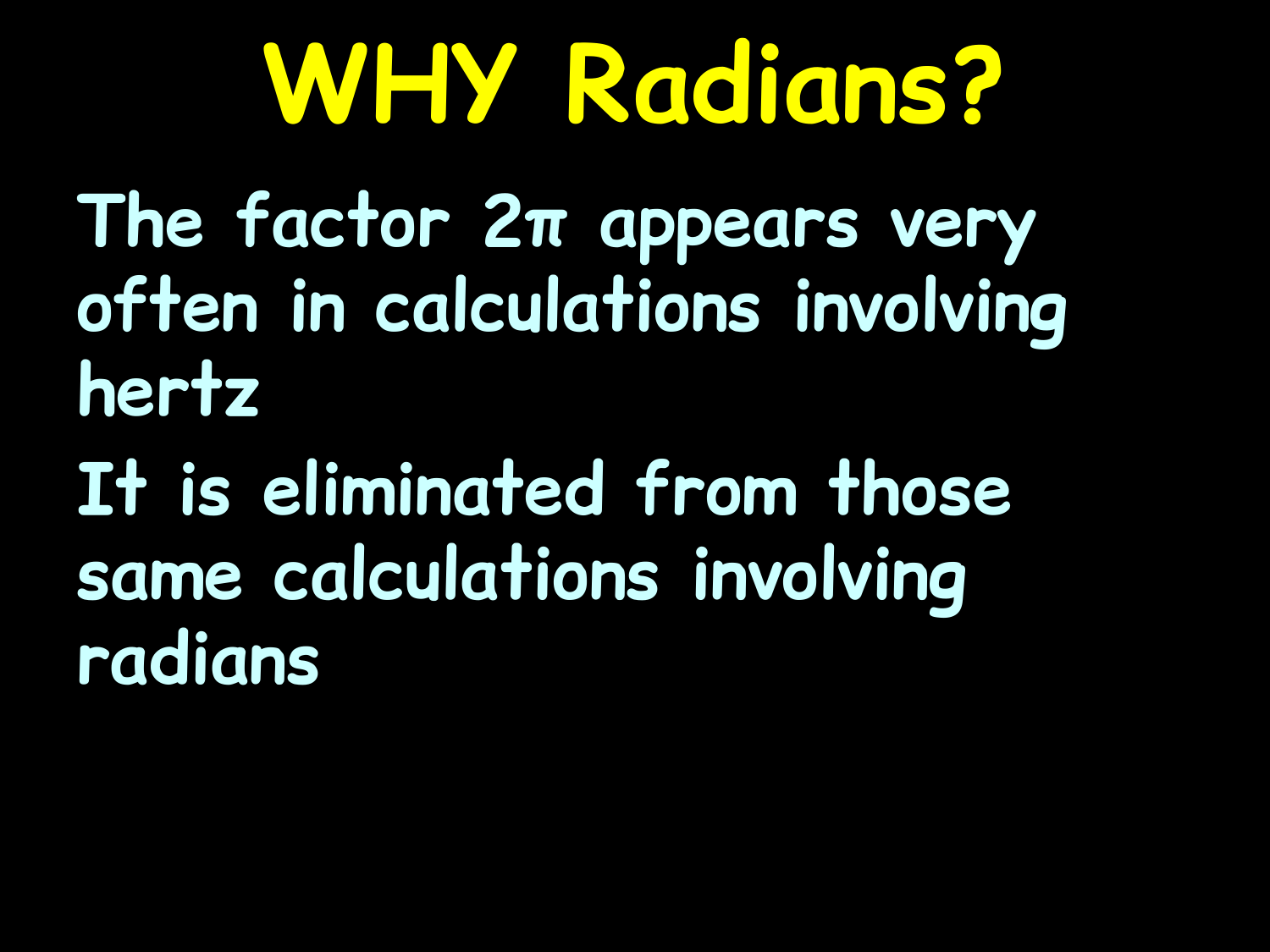

# WHY Radians?
The factor 2π appears very often in calculations involving hertz
It is eliminated from those same calculations involving radians